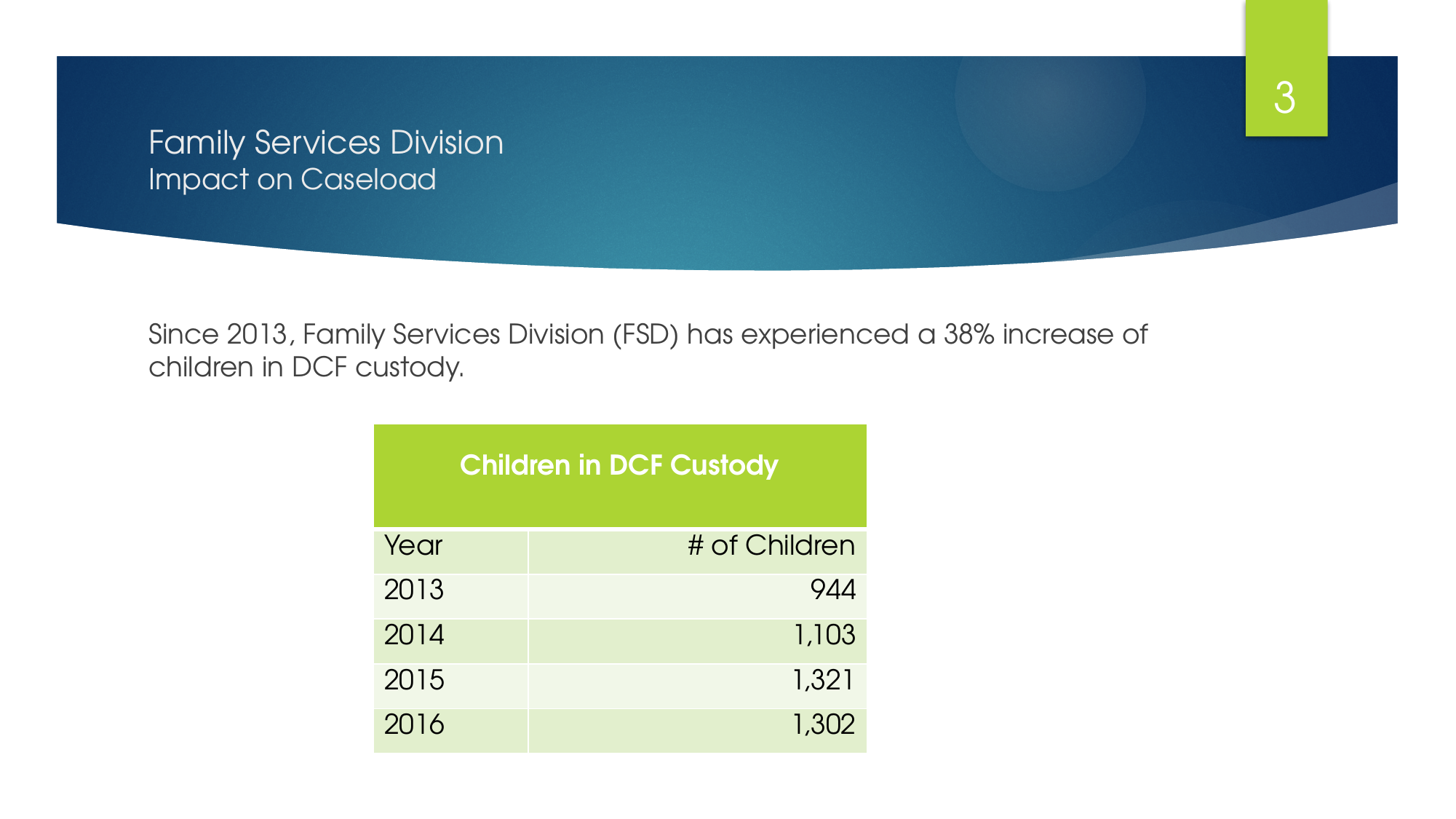

3
# Family Services Division Impact on Caseload
Since 2013, Family Services Division (FSD) has experienced a 38% increase of children in DCF custody.

| Children in DCF Custody |  |
| --- | --- |
| Year | # of Children |
| 2013 | 944 |
| 2014 | 1,103 |
| 2015 | 1,321 |
| 2016 | 1,302 |